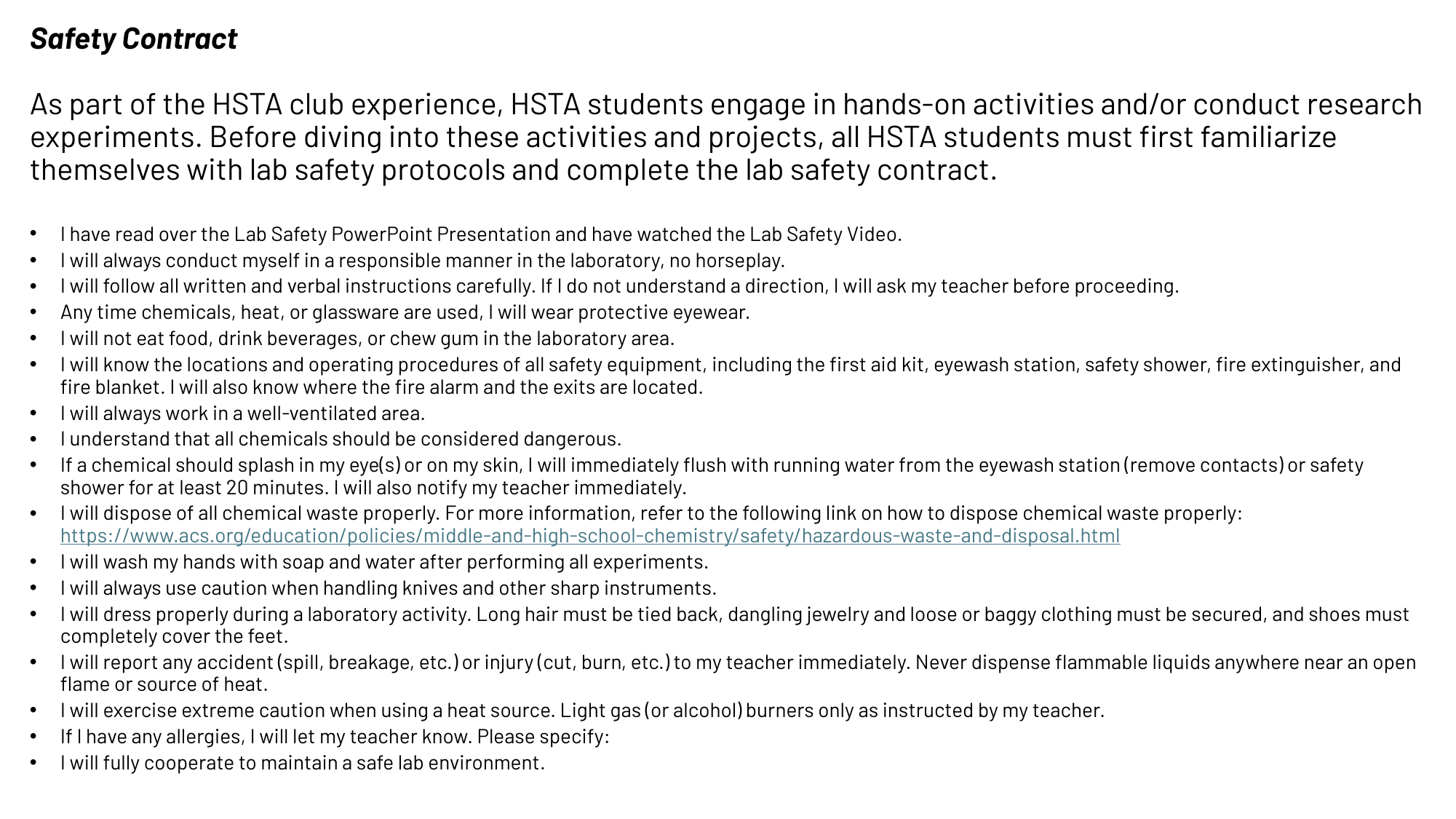

# Safety Contract   As part of the HSTA club experience, HSTA students engage in hands-on activities and/or conduct research experiments. Before diving into these activities and projects, all HSTA students must first familiarize themselves with lab safety protocols and complete the lab safety contract.
I have read over the Lab Safety PowerPoint Presentation and have watched the Lab Safety Video.
I will always conduct myself in a responsible manner in the laboratory, no horseplay.
I will follow all written and verbal instructions carefully. If I do not understand a direction, I will ask my teacher before proceeding.
Any time chemicals, heat, or glassware are used, I will wear protective eyewear.
I will not eat food, drink beverages, or chew gum in the laboratory area.
I will know the locations and operating procedures of all safety equipment, including the first aid kit, eyewash station, safety shower, fire extinguisher, and fire blanket. I will also know where the fire alarm and the exits are located.
I will always work in a well-ventilated area.
I understand that all chemicals should be considered dangerous.
If a chemical should splash in my eye(s) or on my skin, I will immediately flush with running water from the eyewash station (remove contacts) or safety shower for at least 20 minutes. I will also notify my teacher immediately.
I will dispose of all chemical waste properly. For more information, refer to the following link on how to dispose chemical waste properly: https://www.acs.org/education/policies/middle-and-high-school-chemistry/safety/hazardous-waste-and-disposal.html
I will wash my hands with soap and water after performing all experiments.
I will always use caution when handling knives and other sharp instruments.
I will dress properly during a laboratory activity. Long hair must be tied back, dangling jewelry and loose or baggy clothing must be secured, and shoes must completely cover the feet.
I will report any accident (spill, breakage, etc.) or injury (cut, burn, etc.) to my teacher immediately. Never dispense flammable liquids anywhere near an open flame or source of heat.
I will exercise extreme caution when using a heat source. Light gas (or alcohol) burners only as instructed by my teacher.
If I have any allergies, I will let my teacher know. Please specify:
I will fully cooperate to maintain a safe lab environment.